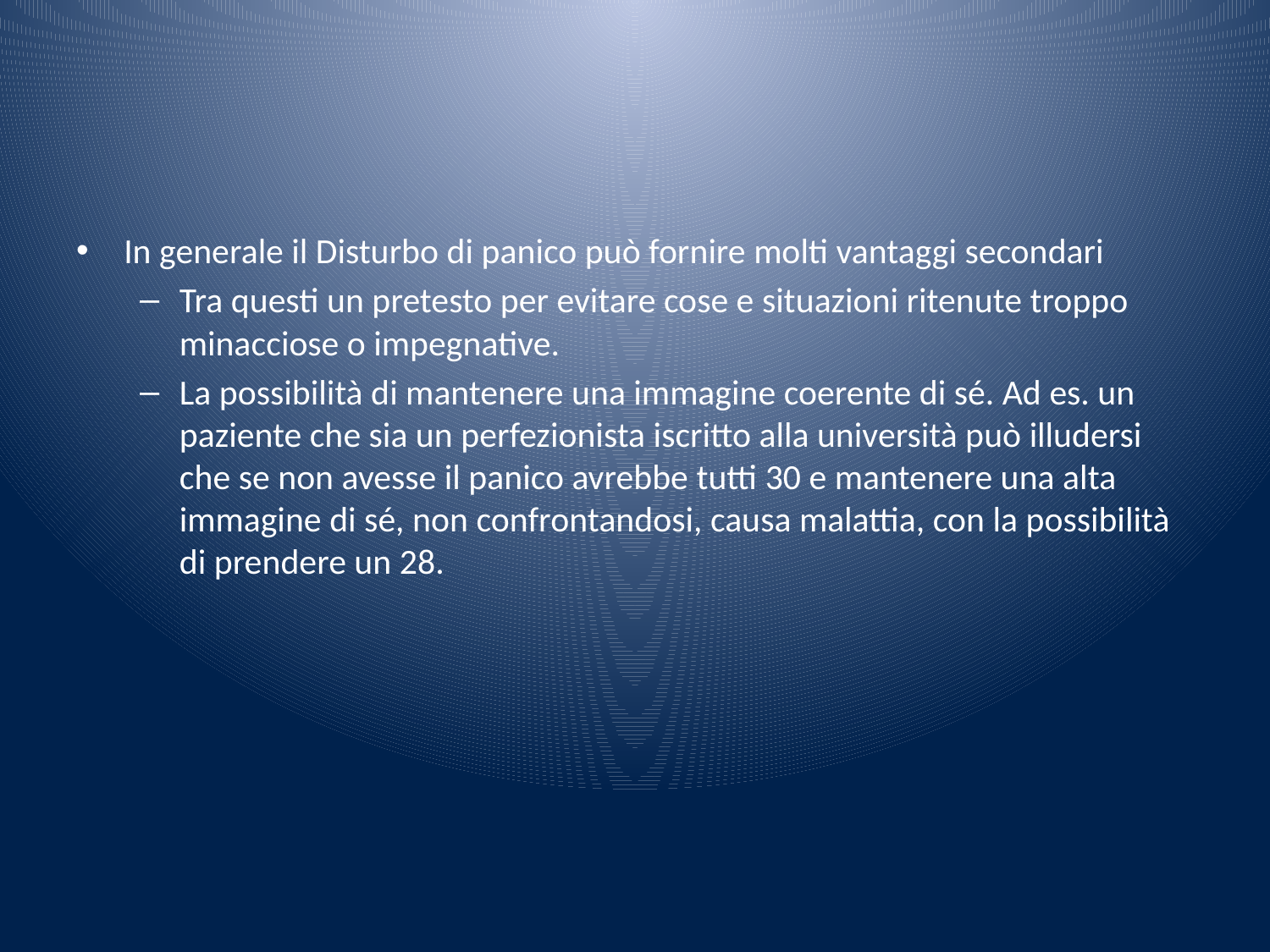

#
In generale il Disturbo di panico può fornire molti vantaggi secondari
Tra questi un pretesto per evitare cose e situazioni ritenute troppo minacciose o impegnative.
La possibilità di mantenere una immagine coerente di sé. Ad es. un paziente che sia un perfezionista iscritto alla università può illudersi che se non avesse il panico avrebbe tutti 30 e mantenere una alta immagine di sé, non confrontandosi, causa malattia, con la possibilità di prendere un 28.